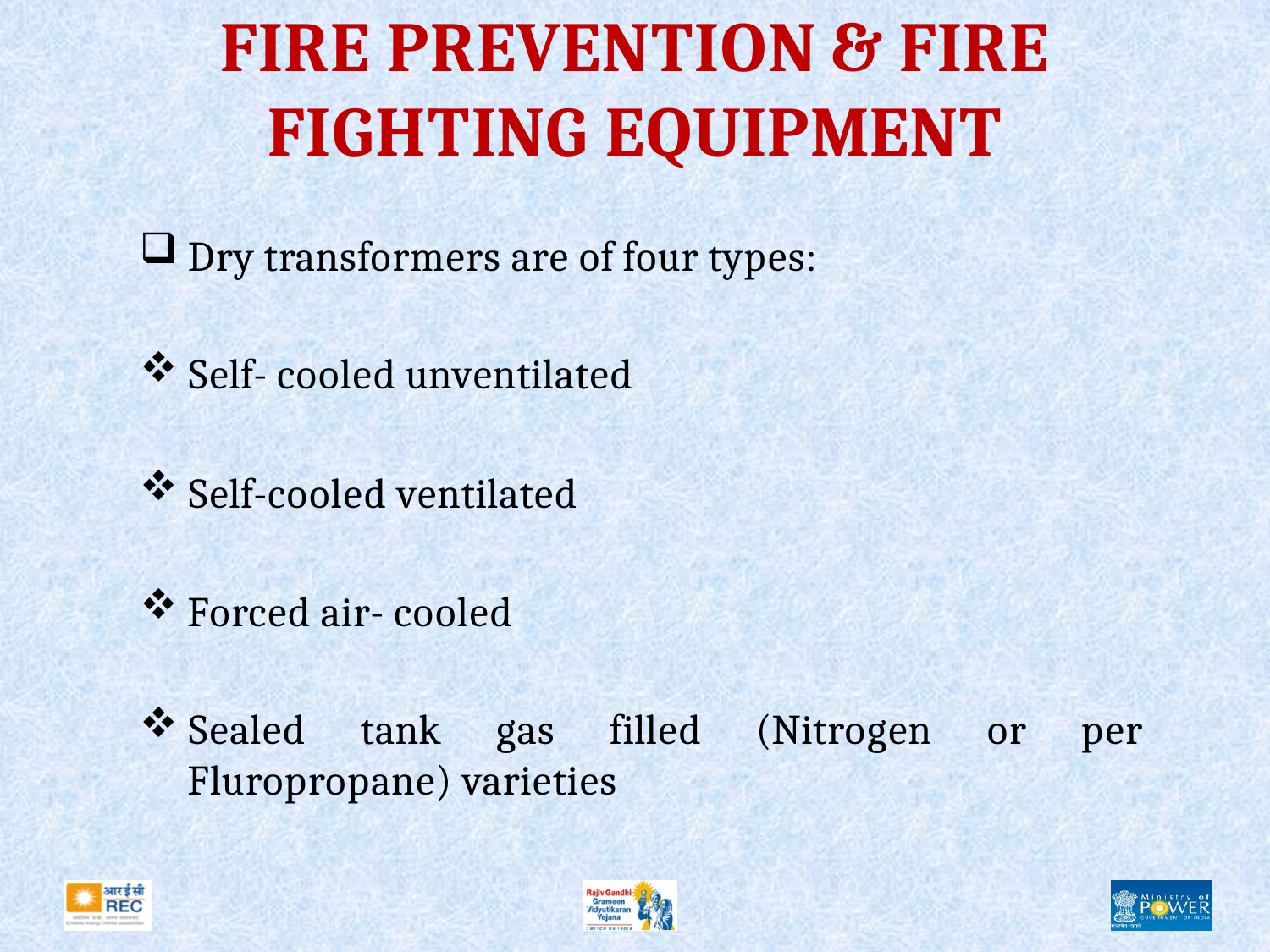

# FIRE PREVENTION & FIRE FIGHTING EQUIPMENT
Dry transformers are of four types:

Self- cooled unventilated

Self-cooled ventilated

Forced air- cooled

Sealed tank gas filled (Nitrogen or per Fluropropane) varieties